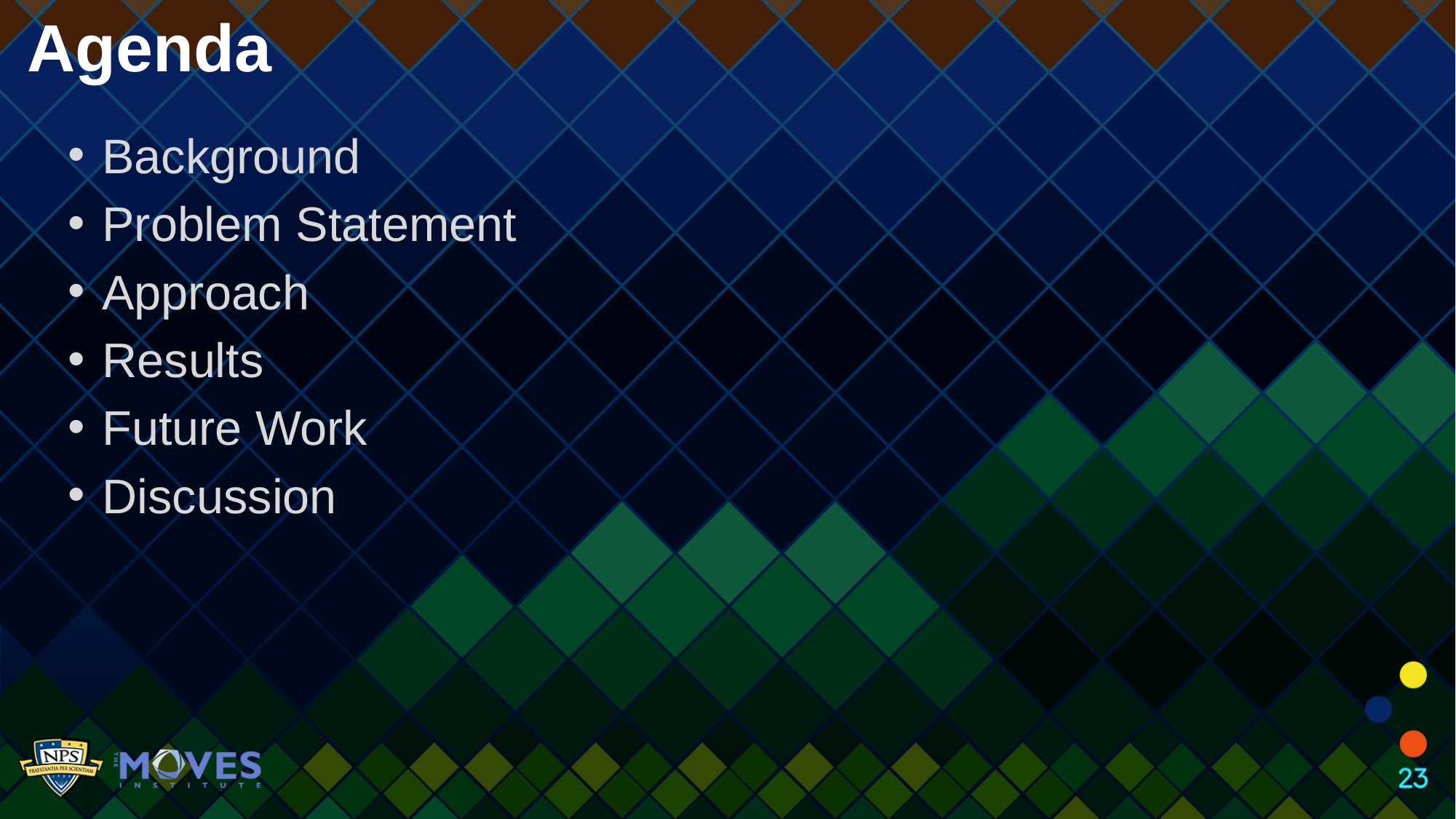

Agenda
Background
Problem Statement
Approach
Results
Future Work
Discussion